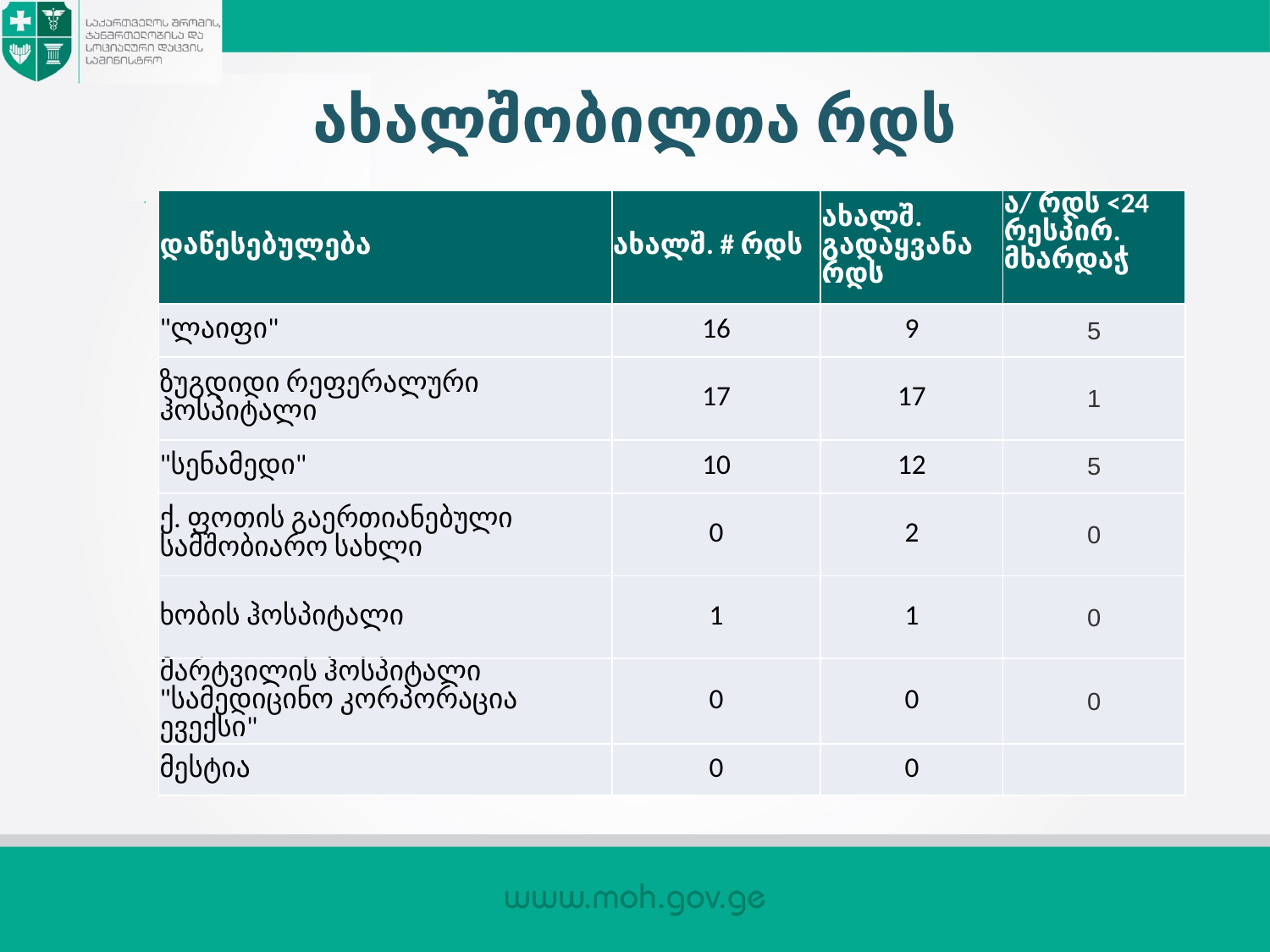

# ახალშობილთა რდს
| დაწესებულება | ახალშ. # რდს | ახალშ. გადაყვანა რდს | ა/ რდს <24 რესპირ. მხარდაჭ |
| --- | --- | --- | --- |
| "ლაიფი" | 16 | 9 | 5 |
| ზუგდიდი რეფერალური ჰოსპიტალი | 17 | 17 | 1 |
| "სენამედი" | 10 | 12 | 5 |
| ქ. ფოთის გაერთიანებული სამშობიარო სახლი | 0 | 2 | 0 |
| ხობის ჰოსპიტალი | 1 | 1 | 0 |
| მარტვილის ჰოსპიტალი "სამედიცინო კორპორაცია ევექსი" | 0 | 0 | 0 |
| მესტია | 0 | 0 |  |